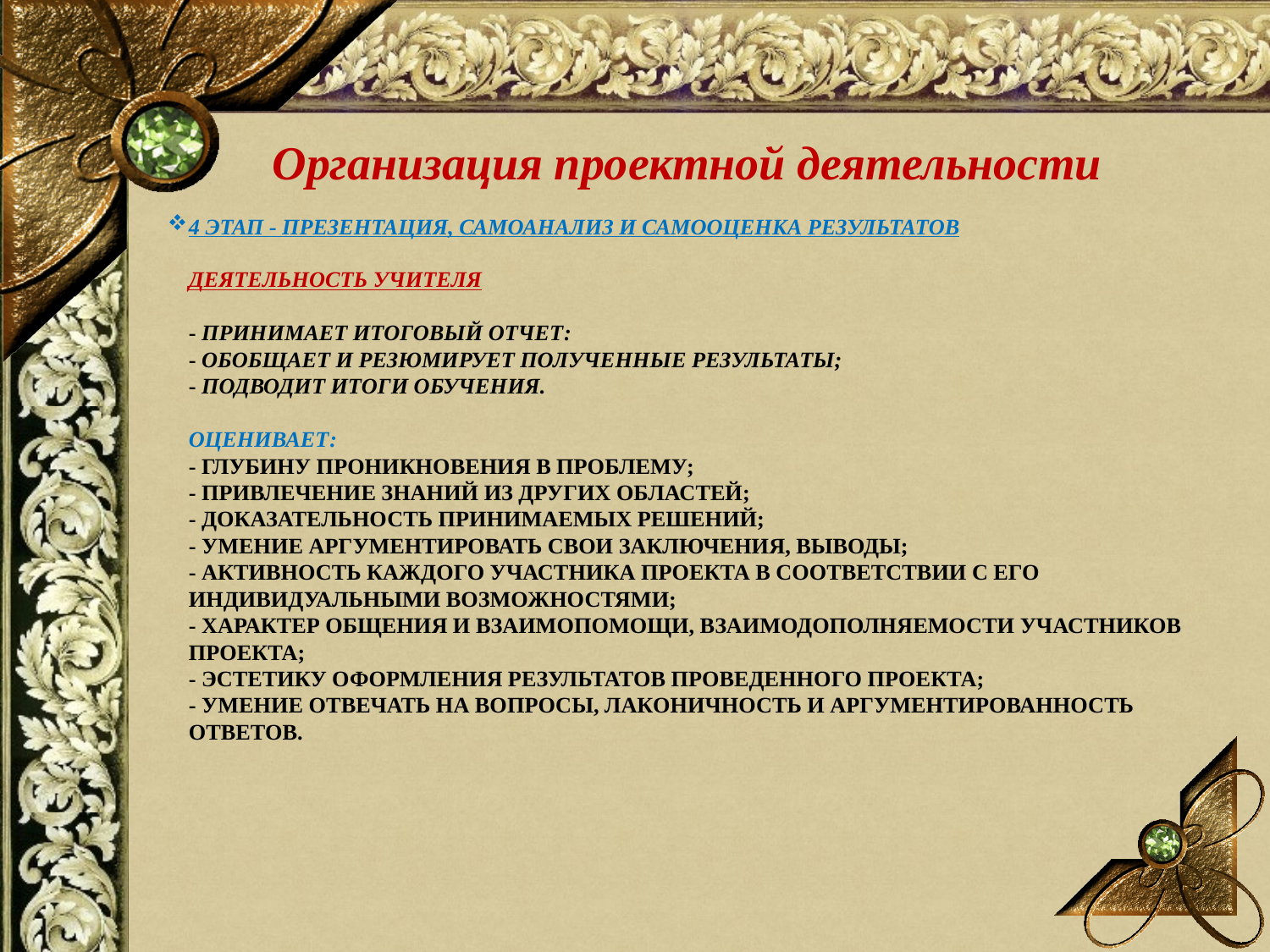

Организация проектной деятельности
# 4 этап - презентация, самоанализ и самооценка результатов деятельность учителя - Принимает итоговый отчет: - обобщает и резюмирует полученные результаты; - подводит итоги обучения. Оценивает: - глубину проникновения в проблему;  - привлечение знаний из других областей;  - доказательность принимаемых решений; - умение аргументировать свои заключения, выводы; - активность каждого участника проекта в соответствии с его индивидуальными возможностями;  - характер общения и взаимопомощи, взаимодополняемости участников проекта;  - эстетику оформления результатов проведенного проекта;  - умение отвечать на вопросы, лаконичность и аргументированность ответов.